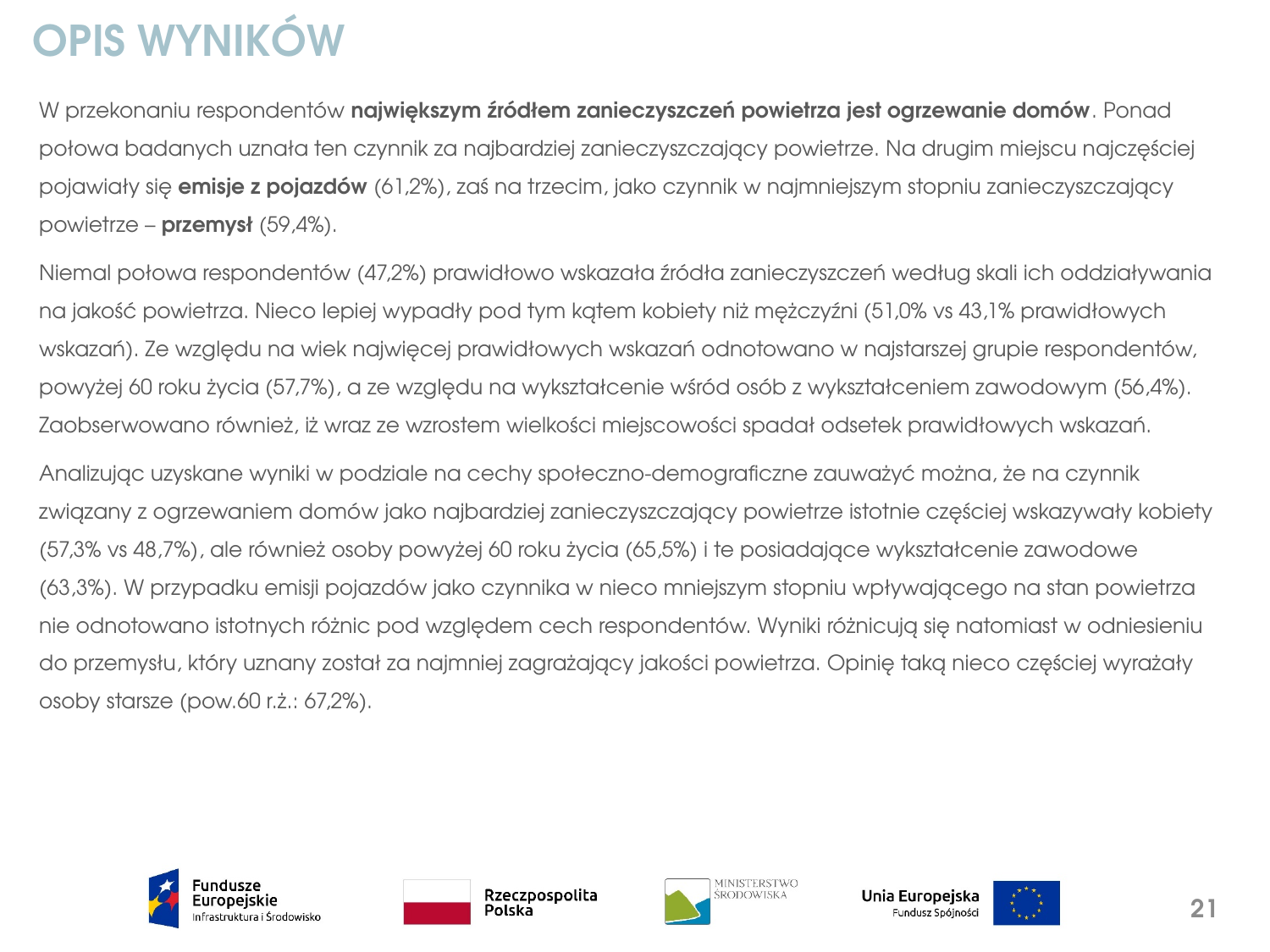

OPIS WYNIKÓW
W przekonaniu respondentów największym źródłem zanieczyszczeń powietrza jest ogrzewanie domów. Ponad połowa badanych uznała ten czynnik za najbardziej zanieczyszczający powietrze. Na drugim miejscu najczęściej pojawiały się emisje z pojazdów (61,2%), zaś na trzecim, jako czynnik w najmniejszym stopniu zanieczyszczający powietrze – przemysł (59,4%).
Niemal połowa respondentów (47,2%) prawidłowo wskazała źródła zanieczyszczeń według skali ich oddziaływania na jakość powietrza. Nieco lepiej wypadły pod tym kątem kobiety niż mężczyźni (51,0% vs 43,1% prawidłowych wskazań). Ze względu na wiek najwięcej prawidłowych wskazań odnotowano w najstarszej grupie respondentów, powyżej 60 roku życia (57,7%), a ze względu na wykształcenie wśród osób z wykształceniem zawodowym (56,4%).  Zaobserwowano również, iż wraz ze wzrostem wielkości miejscowości spadał odsetek prawidłowych wskazań.
Analizując uzyskane wyniki w podziale na cechy społeczno-demograficzne zauważyć można, że na czynnik związany z ogrzewaniem domów jako najbardziej zanieczyszczający powietrze istotnie częściej wskazywały kobiety (57,3% vs 48,7%), ale również osoby powyżej 60 roku życia (65,5%) i te posiadające wykształcenie zawodowe (63,3%). W przypadku emisji pojazdów jako czynnika w nieco mniejszym stopniu wpływającego na stan powietrza nie odnotowano istotnych różnic pod względem cech respondentów. Wyniki różnicują się natomiast w odniesieniu do przemysłu, który uznany został za najmniej zagrażający jakości powietrza. Opinię taką nieco częściej wyrażały osoby starsze (pow.60 r.ż.: 67,2%).
21